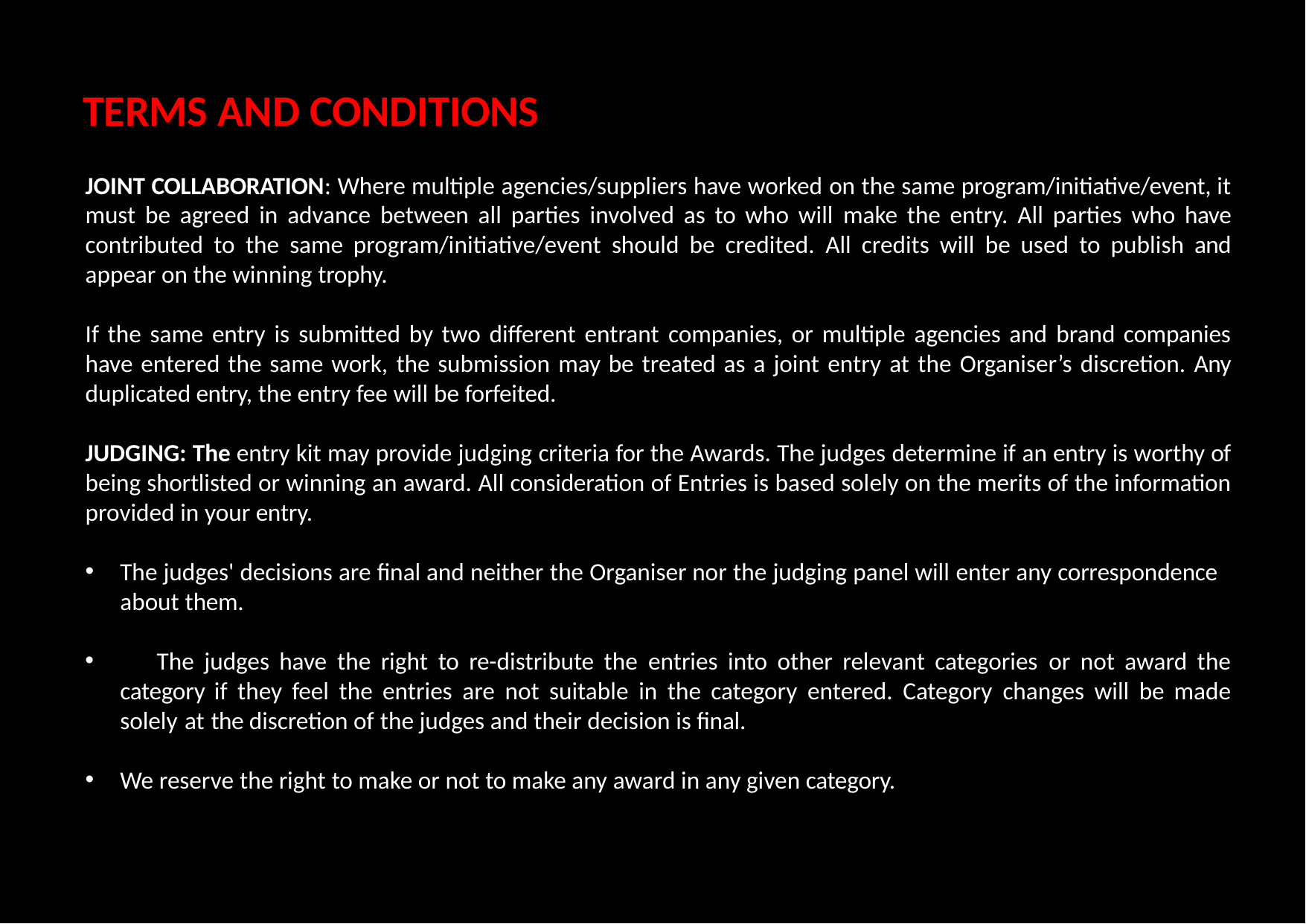

# TERMS AND CONDITIONS
JOINT COLLABORATION: Where multiple agencies/suppliers have worked on the same program/initiative/event, it must be agreed in advance between all parties involved as to who will make the entry. All parties who have contributed to the same program/initiative/event should be credited. All credits will be used to publish and appear on the winning trophy.
If the same entry is submitted by two different entrant companies, or multiple agencies and brand companies have entered the same work, the submission may be treated as a joint entry at the Organiser’s discretion. Any duplicated entry, the entry fee will be forfeited.
JUDGING: The entry kit may provide judging criteria for the Awards. The judges determine if an entry is worthy of being shortlisted or winning an award. All consideration of Entries is based solely on the merits of the information provided in your entry.
The judges' decisions are final and neither the Organiser nor the judging panel will enter any correspondence
about them.
	The judges have the right to re-distribute the entries into other relevant categories or not award the category if they feel the entries are not suitable in the category entered. Category changes will be made solely at the discretion of the judges and their decision is final.
We reserve the right to make or not to make any award in any given category.